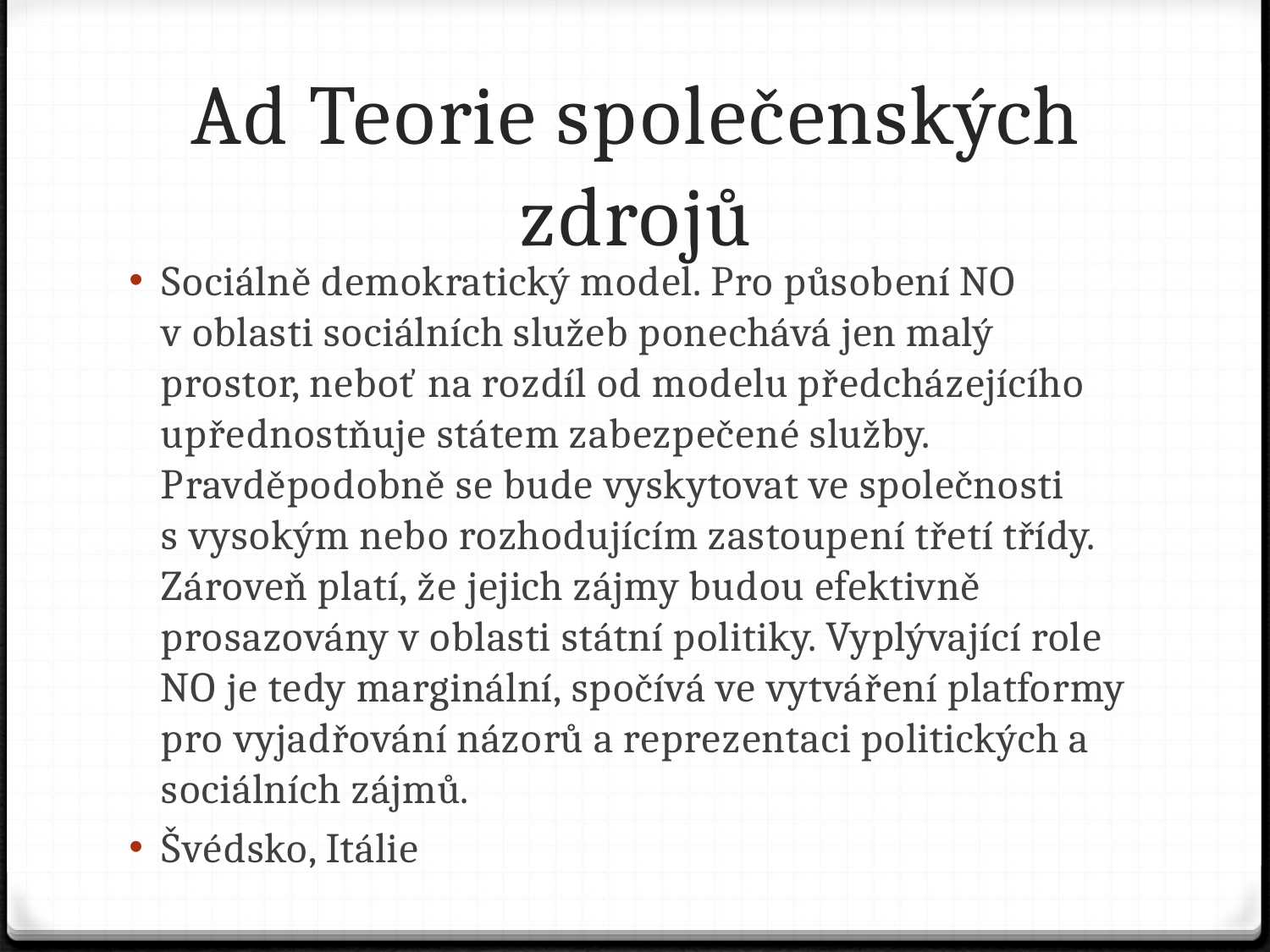

# Ad Teorie společenských zdrojů
Sociálně demokratický model. Pro působení NO v oblasti sociálních služeb ponechává jen malý prostor, neboť na rozdíl od modelu předcházejícího upřednostňuje státem zabezpečené služby. Pravděpodobně se bude vyskytovat ve společnosti s vysokým nebo rozhodujícím zastoupení třetí třídy. Zároveň platí, že jejich zájmy budou efektivně prosazovány v oblasti státní politiky. Vyplývající role NO je tedy marginální, spočívá ve vytváření platformy pro vyjadřování názorů a reprezentaci politických a sociálních zájmů.
Švédsko, Itálie